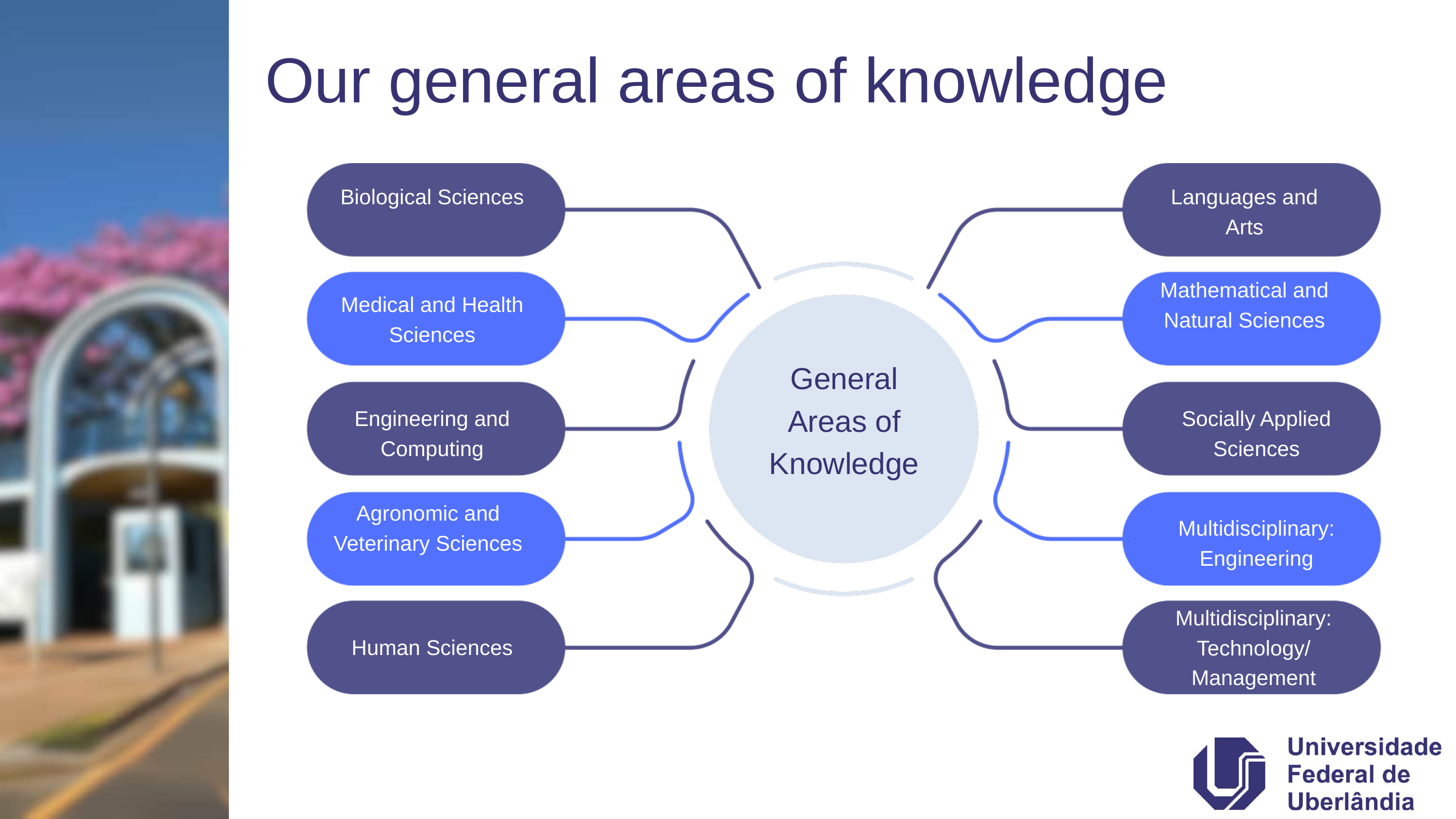

Our general areas of knowledge

Biological Sciences
Languages and Arts
Mathematical and Natural Sciences
Medical and Health Sciences
General Areas of Knowledge

Engineering and Computing
Socially Applied Sciences
Agronomic and Veterinary Sciences
Multidisciplinary: Engineering
Multidisciplinary: Technology/
Management
Human Sciences